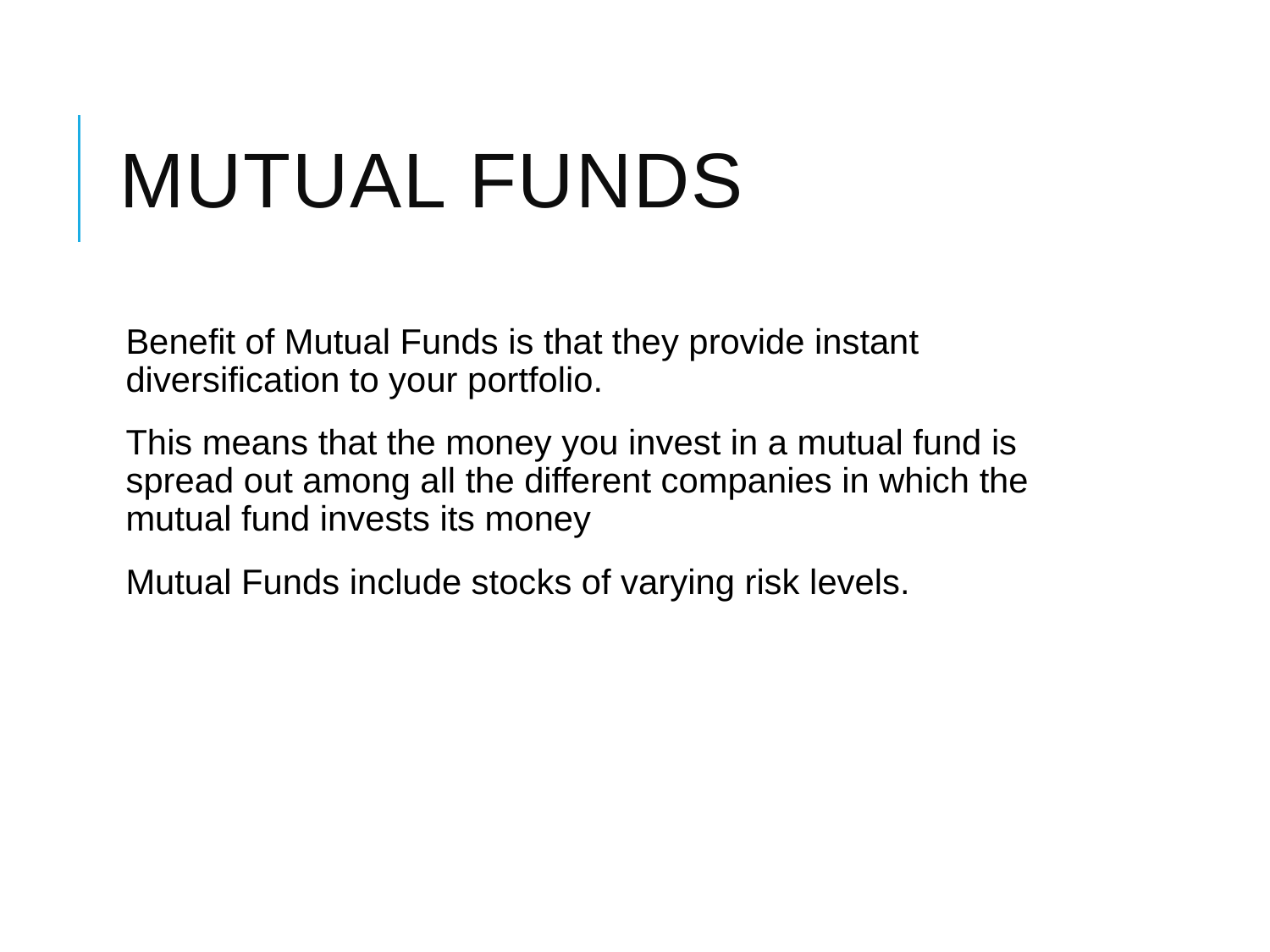

# Mutual Funds
Benefit of Mutual Funds is that they provide instant diversification to your portfolio.
This means that the money you invest in a mutual fund is spread out among all the different companies in which the mutual fund invests its money
Mutual Funds include stocks of varying risk levels.